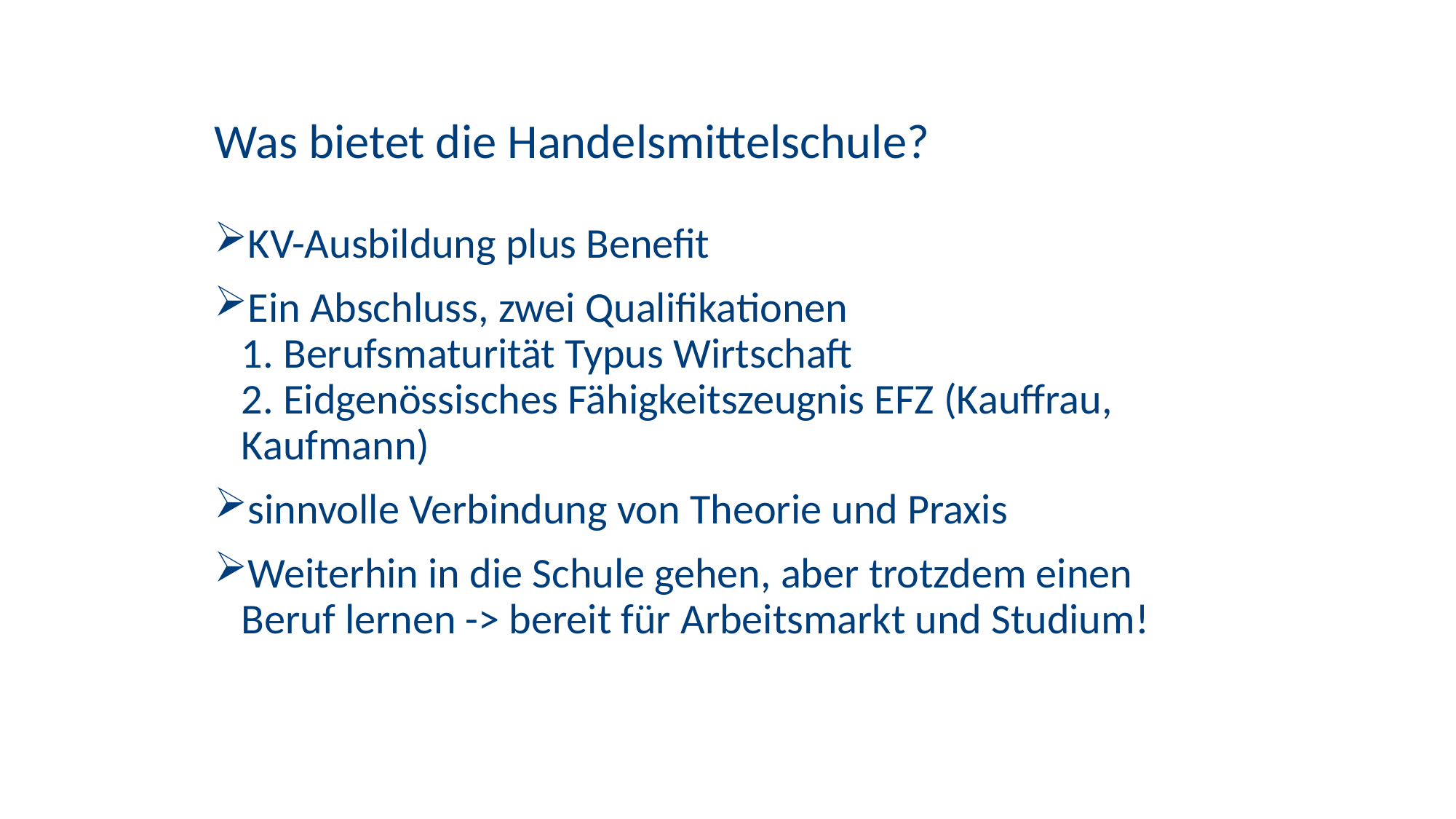

Was bietet die Handelsmittelschule?
KV-Ausbildung plus Benefit
Ein Abschluss, zwei Qualifikationen
1. Berufsmaturität Typus Wirtschaft
2. Eidgenössisches Fähigkeitszeugnis EFZ (Kauffrau, Kaufmann)
sinnvolle Verbindung von Theorie und Praxis
Weiterhin in die Schule gehen, aber trotzdem einen Beruf lernen -> bereit für Arbeitsmarkt und Studium!